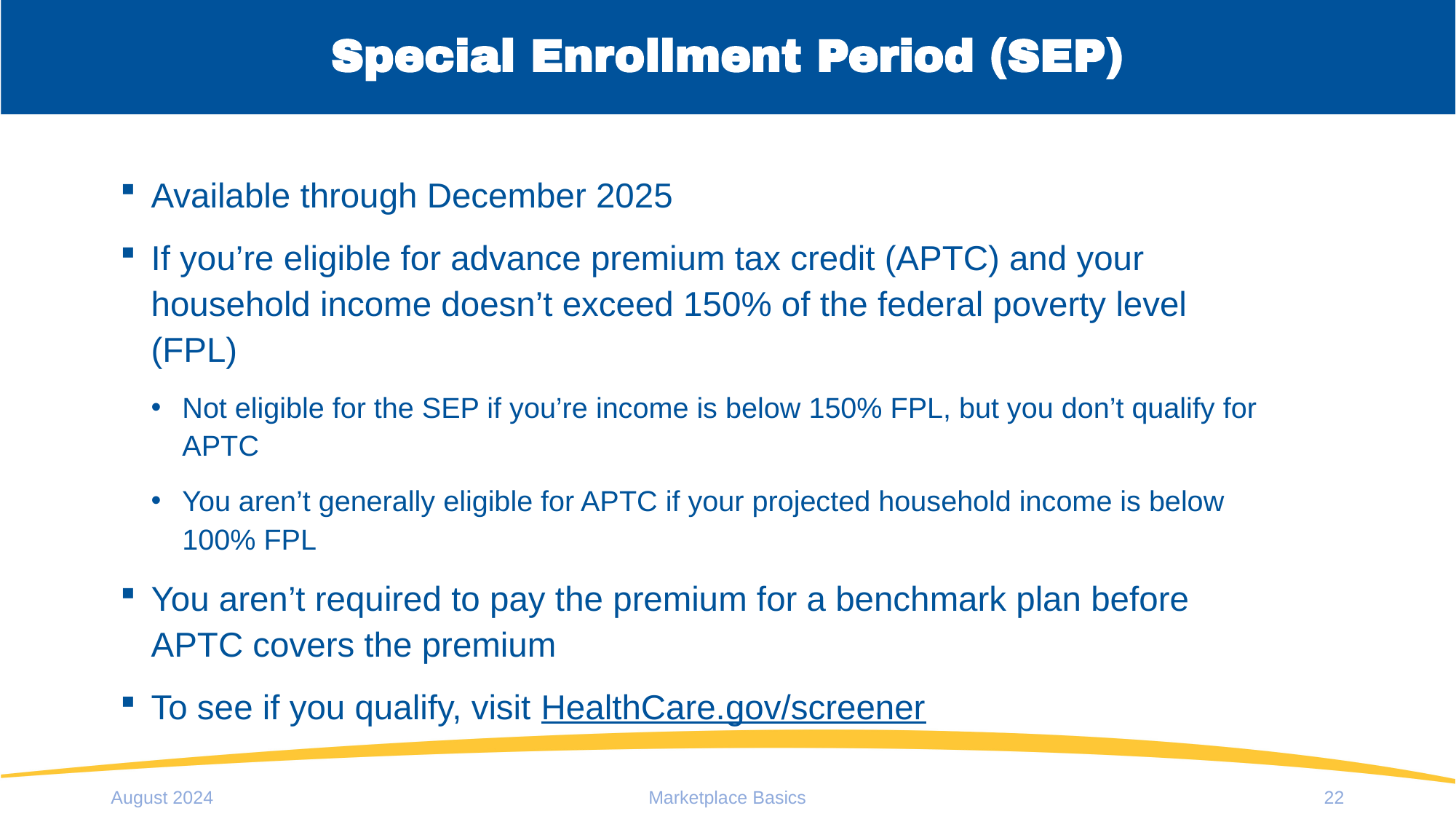

# Special Enrollment Period (SEP)
Available through December 2025
If you’re eligible for advance premium tax credit (APTC) and your  household income doesn’t exceed 150% of the federal poverty level (FPL)
Not eligible for the SEP if you’re income is below 150% FPL, but you don’t qualify for APTC
You aren’t generally eligible for APTC if your projected household income is below 100% FPL
You aren’t required to pay the premium for a benchmark plan before APTC covers the premium
To see if you qualify, visit HealthCare.gov/screener
August 2024
Marketplace Basics
22